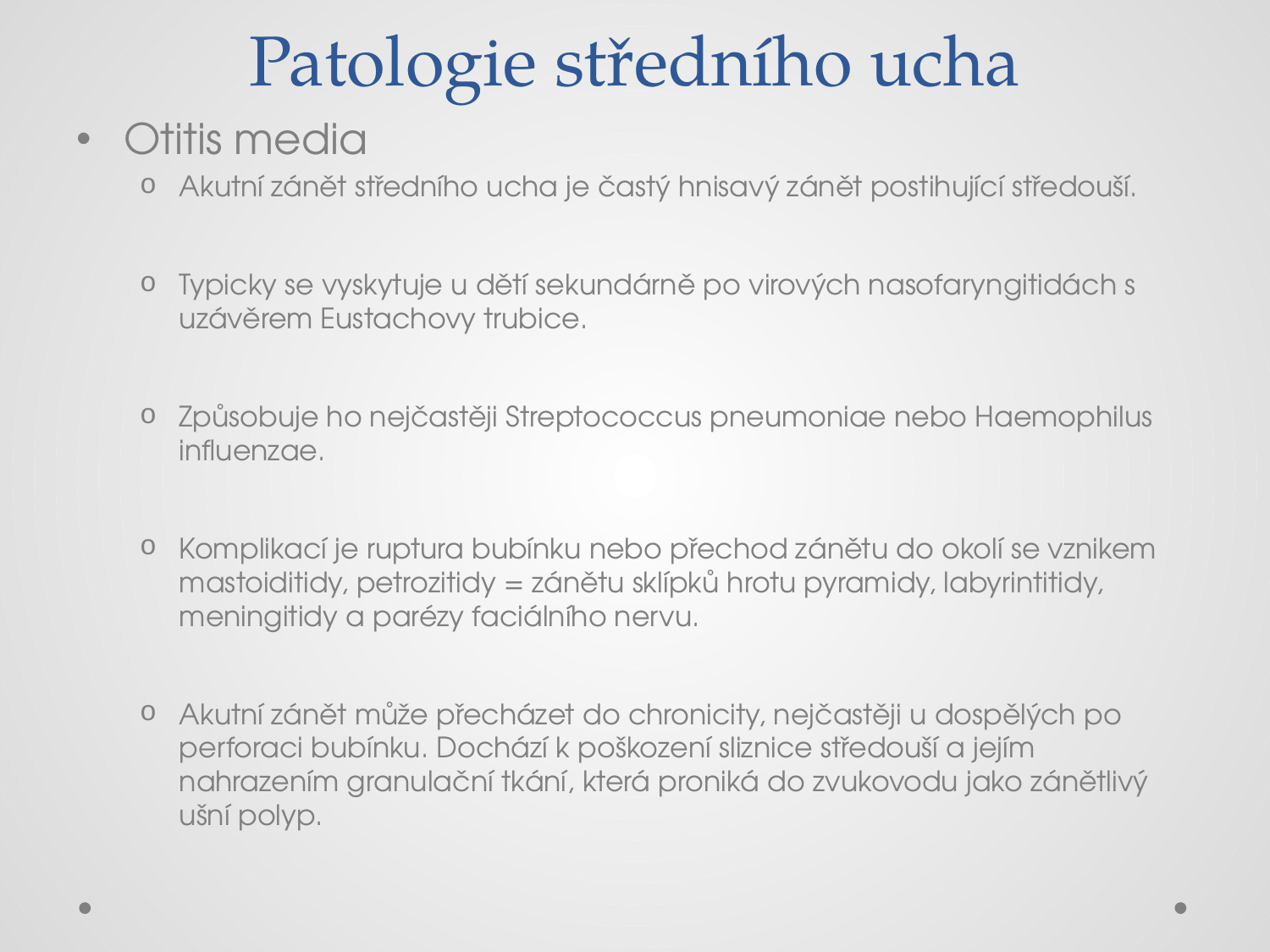

# Patologie středního ucha
Otitis media
Akutní zánět středního ucha je častý hnisavý zánět postihující středouší.

Typicky se vyskytuje u dětí sekundárně po virových nasofaryngitidách s uzávěrem Eustachovy trubice.

Způsobuje ho nejčastěji Streptococcus pneumoniae nebo Haemophilus influenzae.

Komplikací je ruptura bubínku nebo přechod zánětu do okolí se vznikem mastoiditidy, petrozitidy = zánětu sklípků hrotu pyramidy, labyrintitidy, meningitidy a parézy faciálního nervu.

Akutní zánět může přecházet do chronicity, nejčastěji u dospělých po perforaci bubínku. Dochází k poškození sliznice středouší a jejím nahrazením granulační tkání, která proniká do zvukovodu jako zánětlivý ušní polyp.